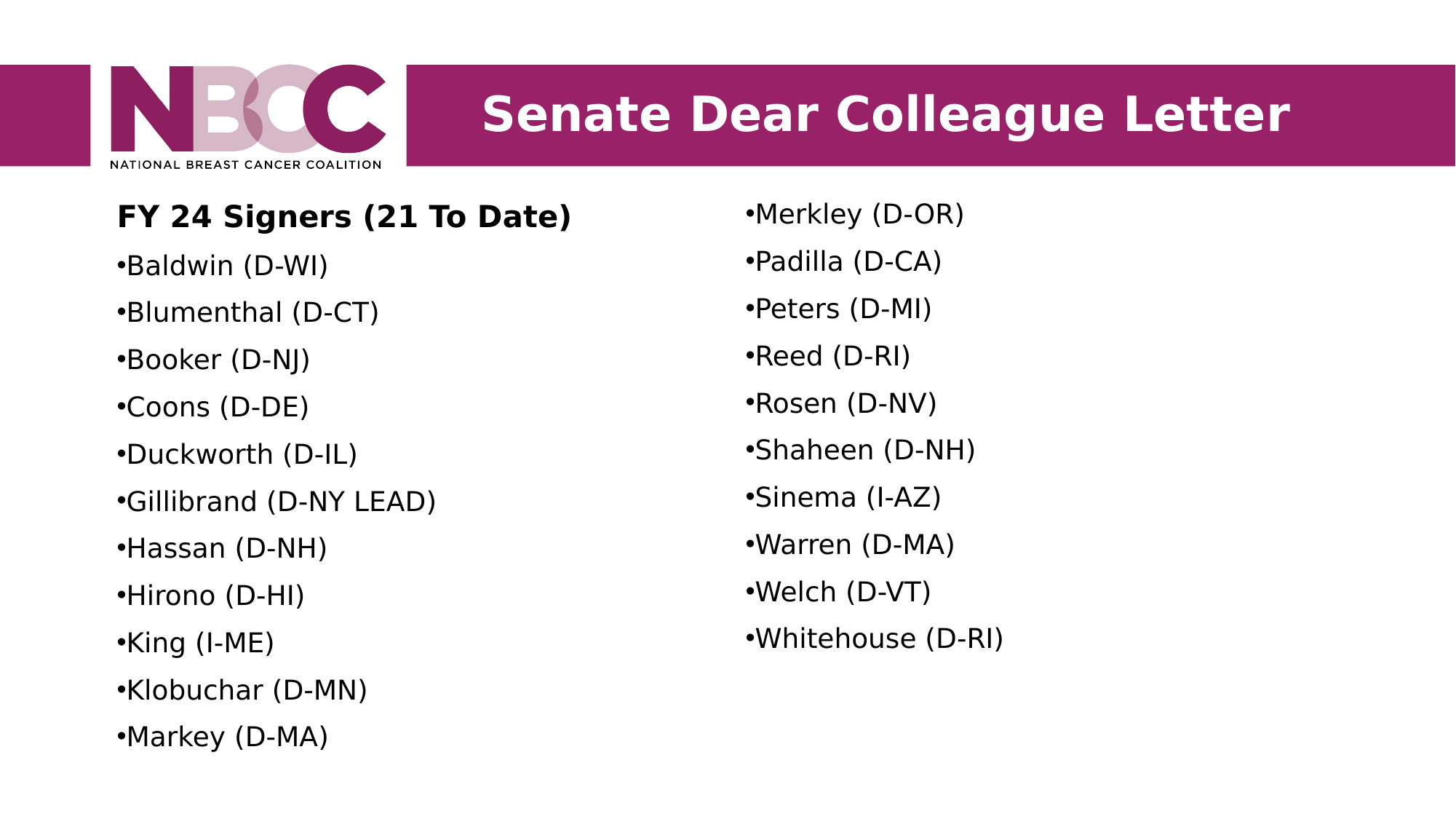

Senate Dear Colleague Letter
FY 24 Signers (21 To Date)
Baldwin (D-WI)
Blumenthal (D-CT)
Booker (D-NJ)
Coons (D-DE)
Duckworth (D-IL)
Gillibrand (D-NY LEAD)
Hassan (D-NH)
Hirono (D-HI)
King (I-ME)
Klobuchar (D-MN)
Markey (D-MA)
Merkley (D-OR)
Padilla (D-CA)
Peters (D-MI)
Reed (D-RI)
Rosen (D-NV)
Shaheen (D-NH)
Sinema (I-AZ)
Warren (D-MA)
Welch (D-VT)
Whitehouse (D-RI)